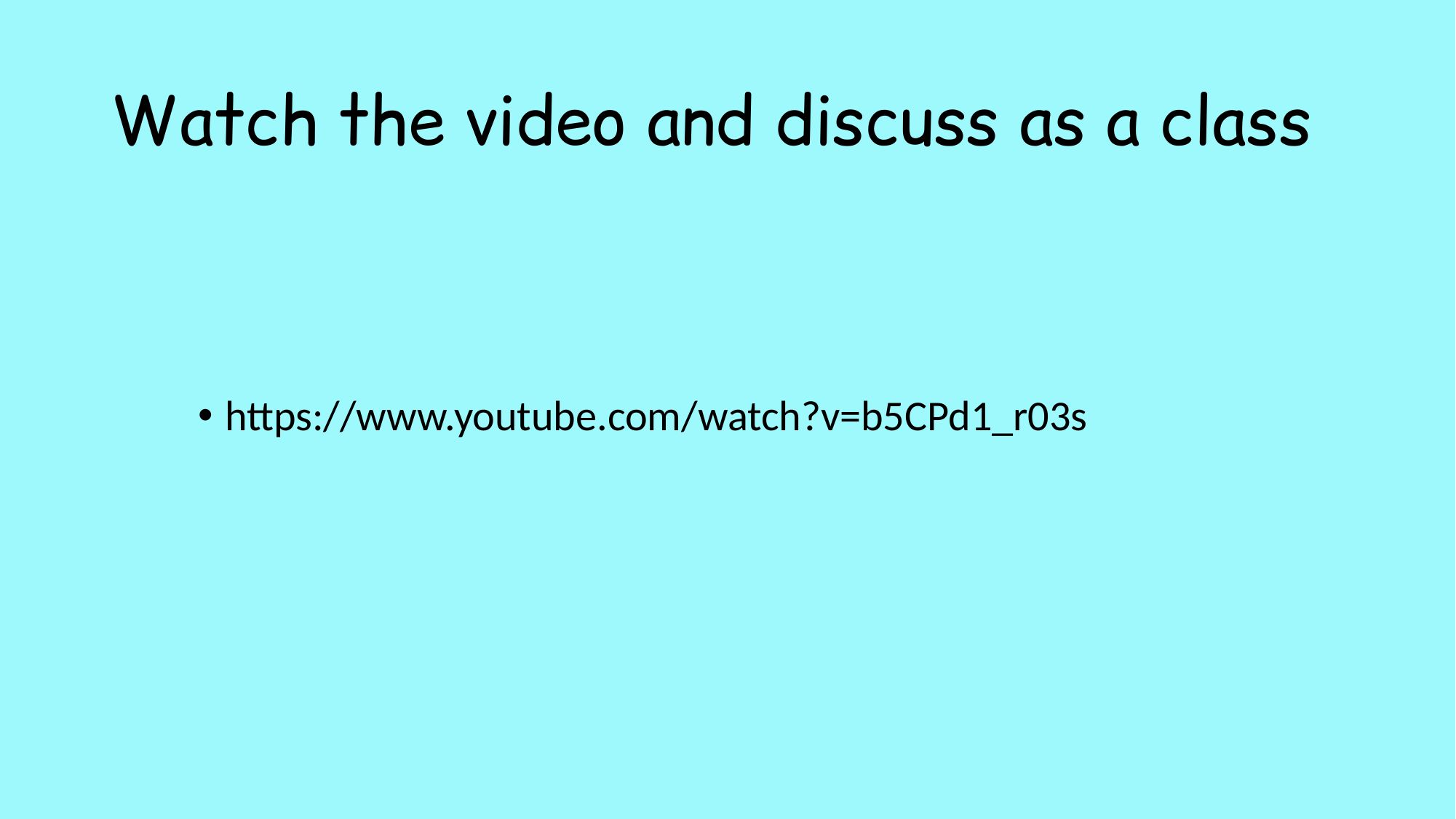

# Watch the video and discuss as a class
https://www.youtube.com/watch?v=b5CPd1_r03s